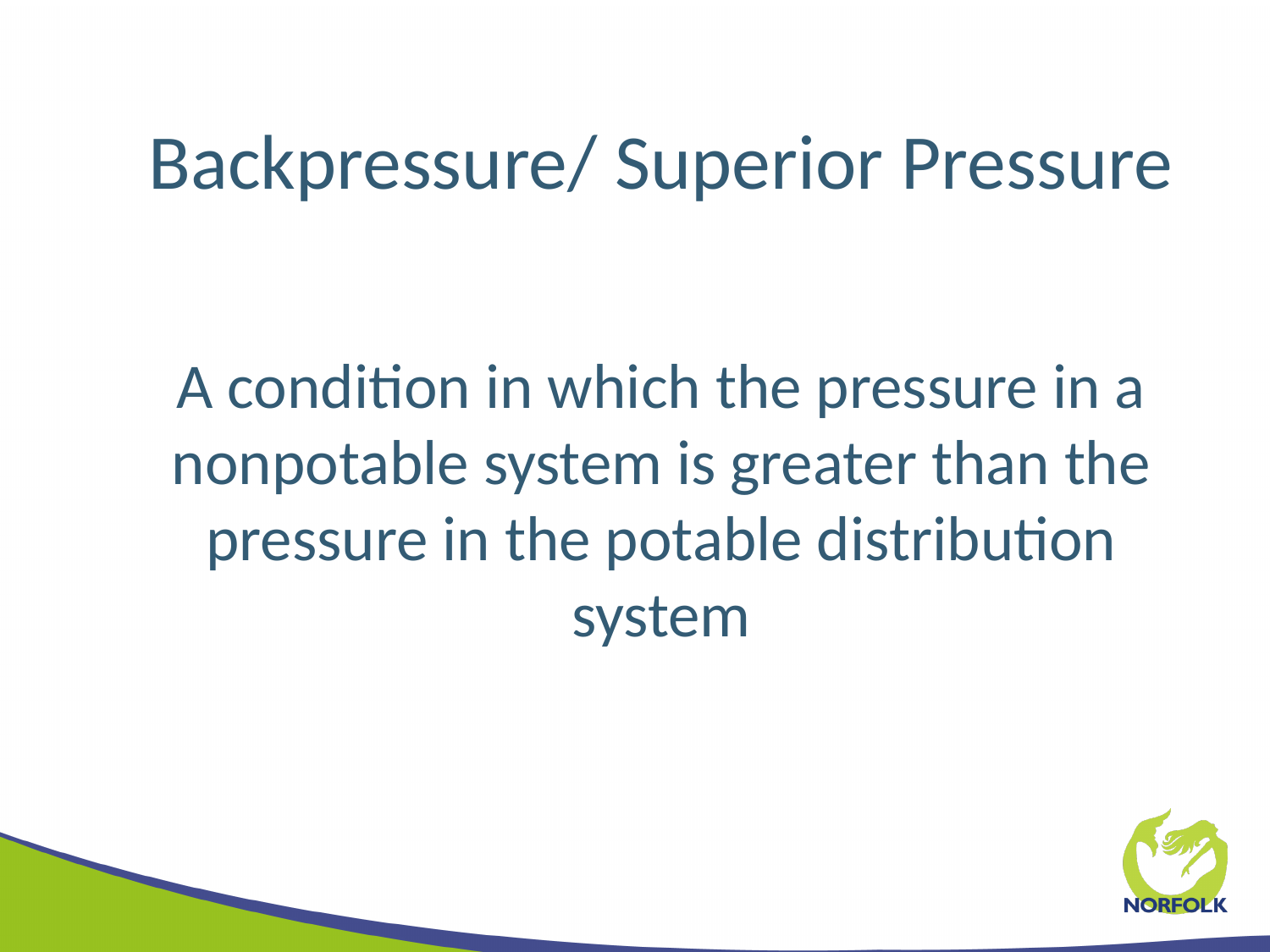

Backpressure/ Superior Pressure

A condition in which the pressure in a nonpotable system is greater than the pressure in the potable distribution system